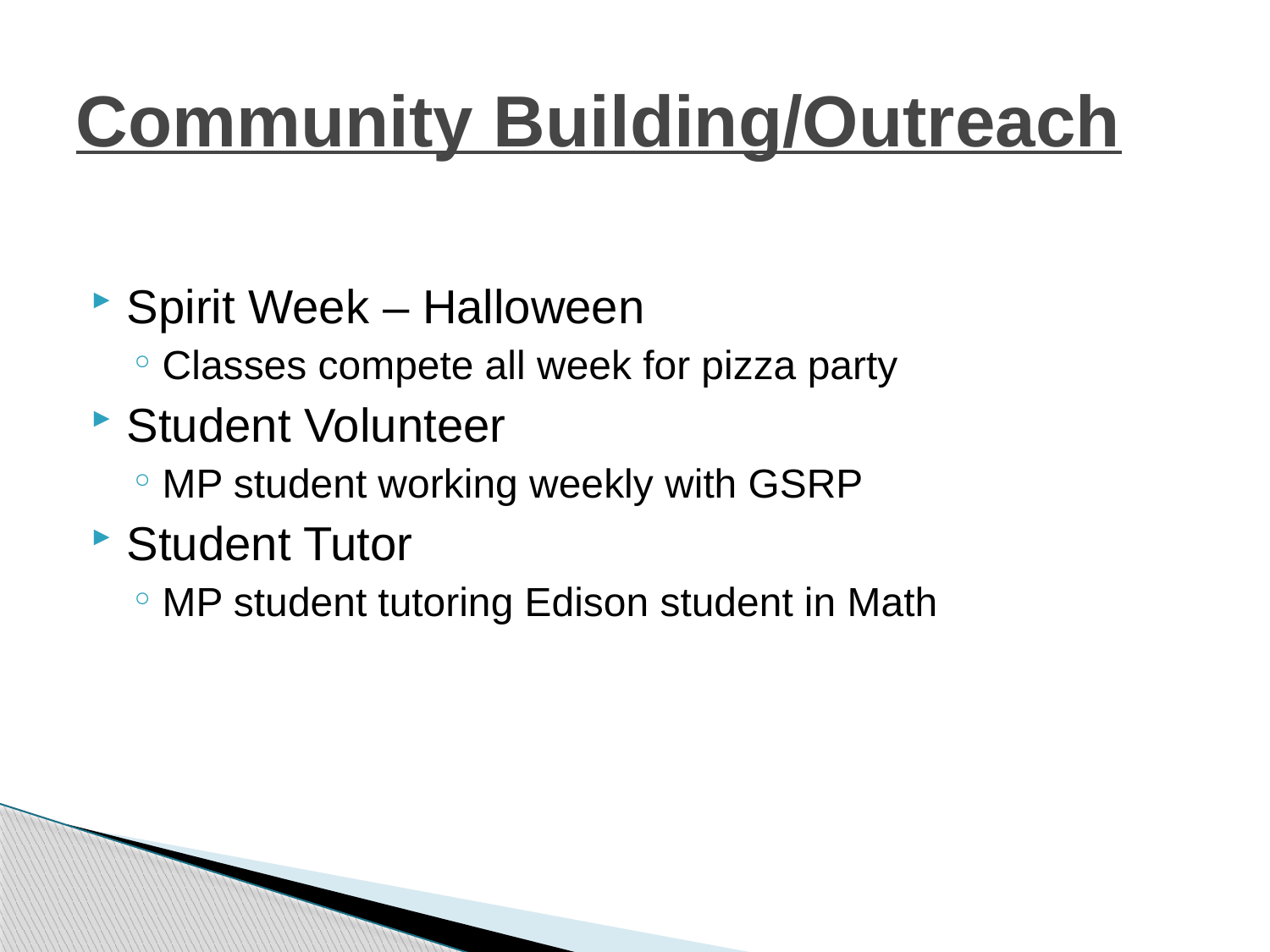

# Community Building/Outreach

Spirit Week – Halloween
Classes compete all week for pizza party
Student Volunteer
MP student working weekly with GSRP
Student Tutor
MP student tutoring Edison student in Math